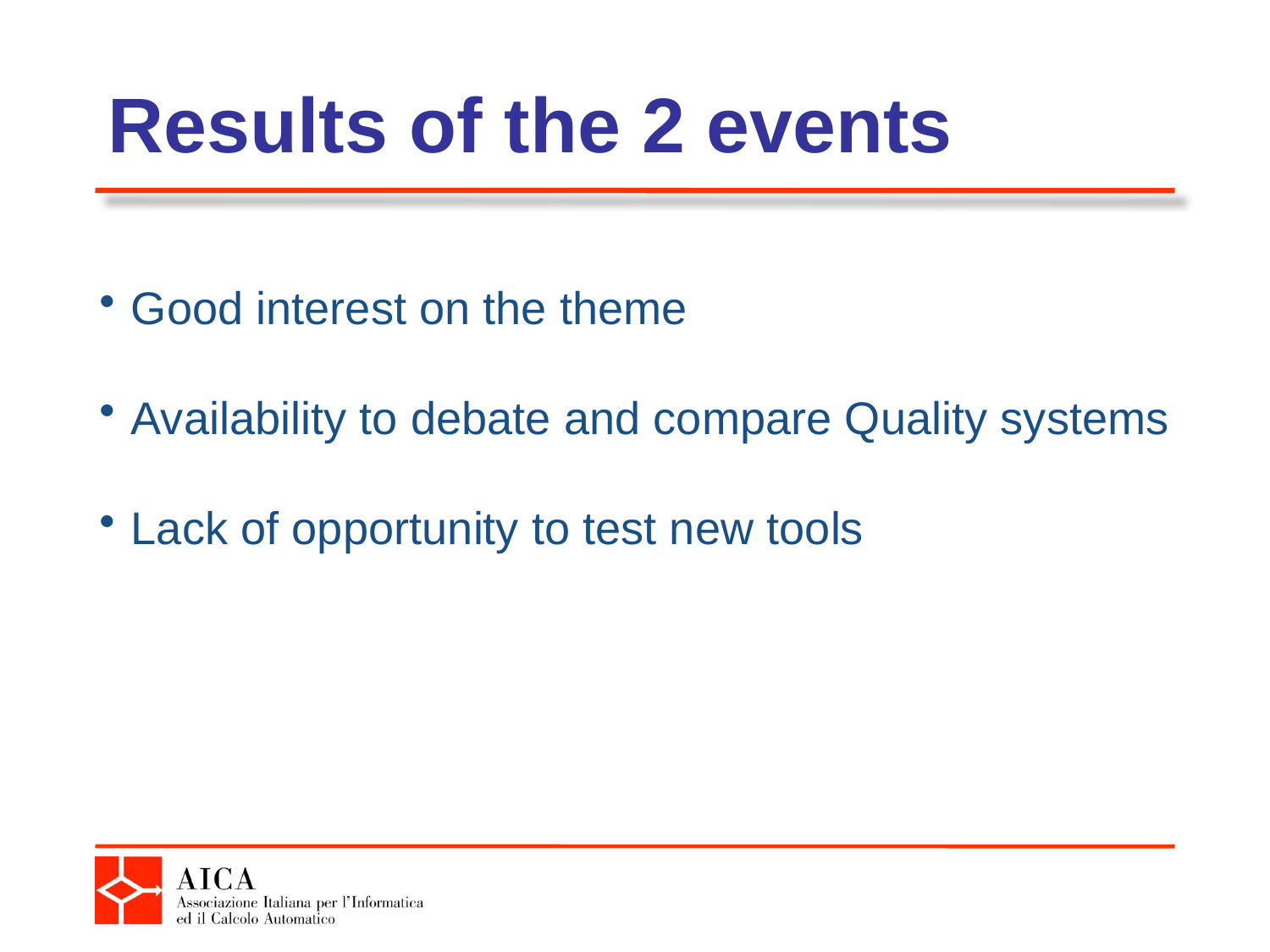

# Results of the 2 events
Good interest on the theme

Availability to debate and compare Quality systems

Lack of opportunity to test new tools